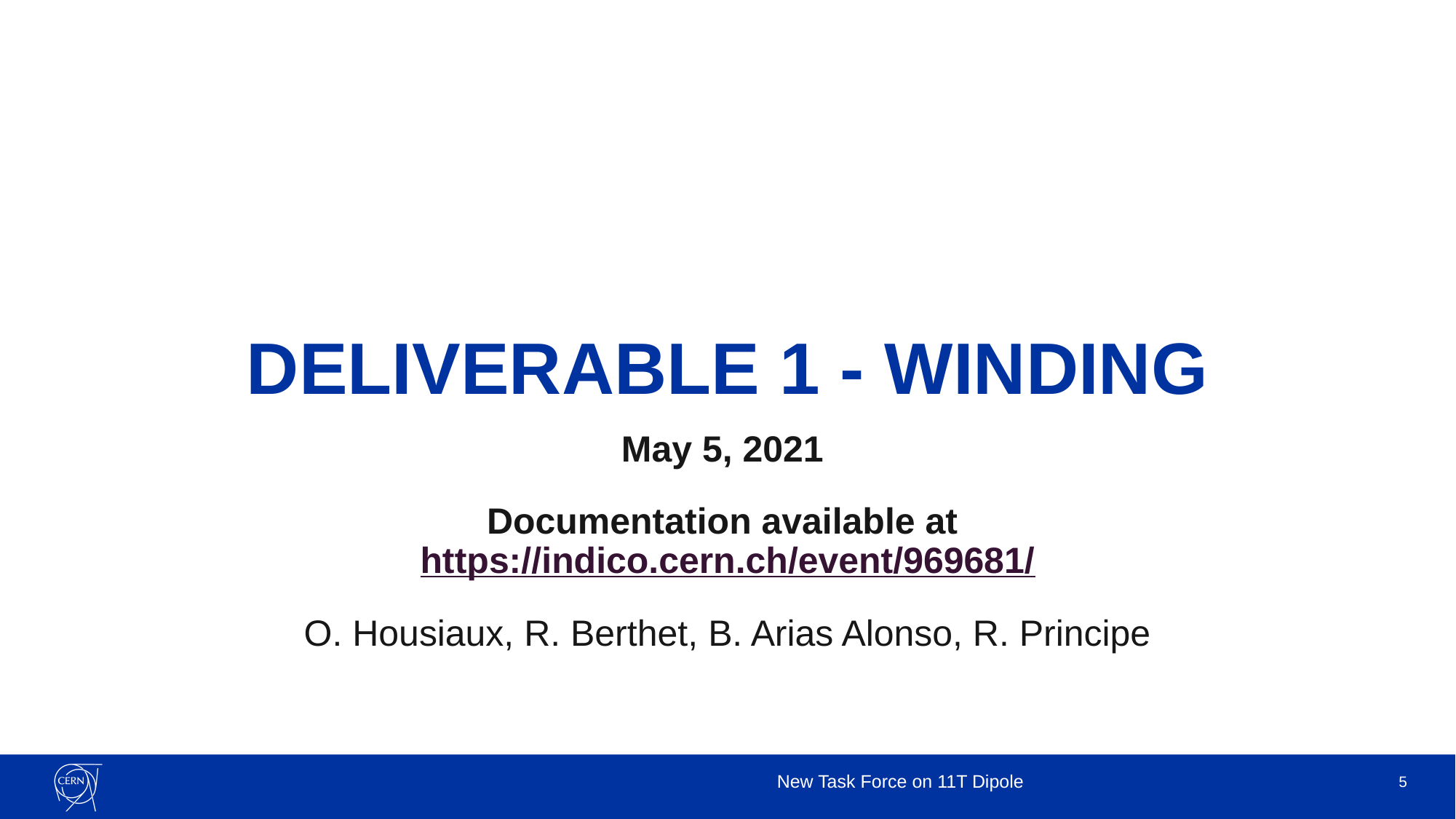

# DELIVERABLE 1 - WINDING
May 5, 2021
Documentation available at https://indico.cern.ch/event/969681/
O. Housiaux, R. Berthet, B. Arias Alonso, R. Principe
New Task Force on 11T Dipole
5